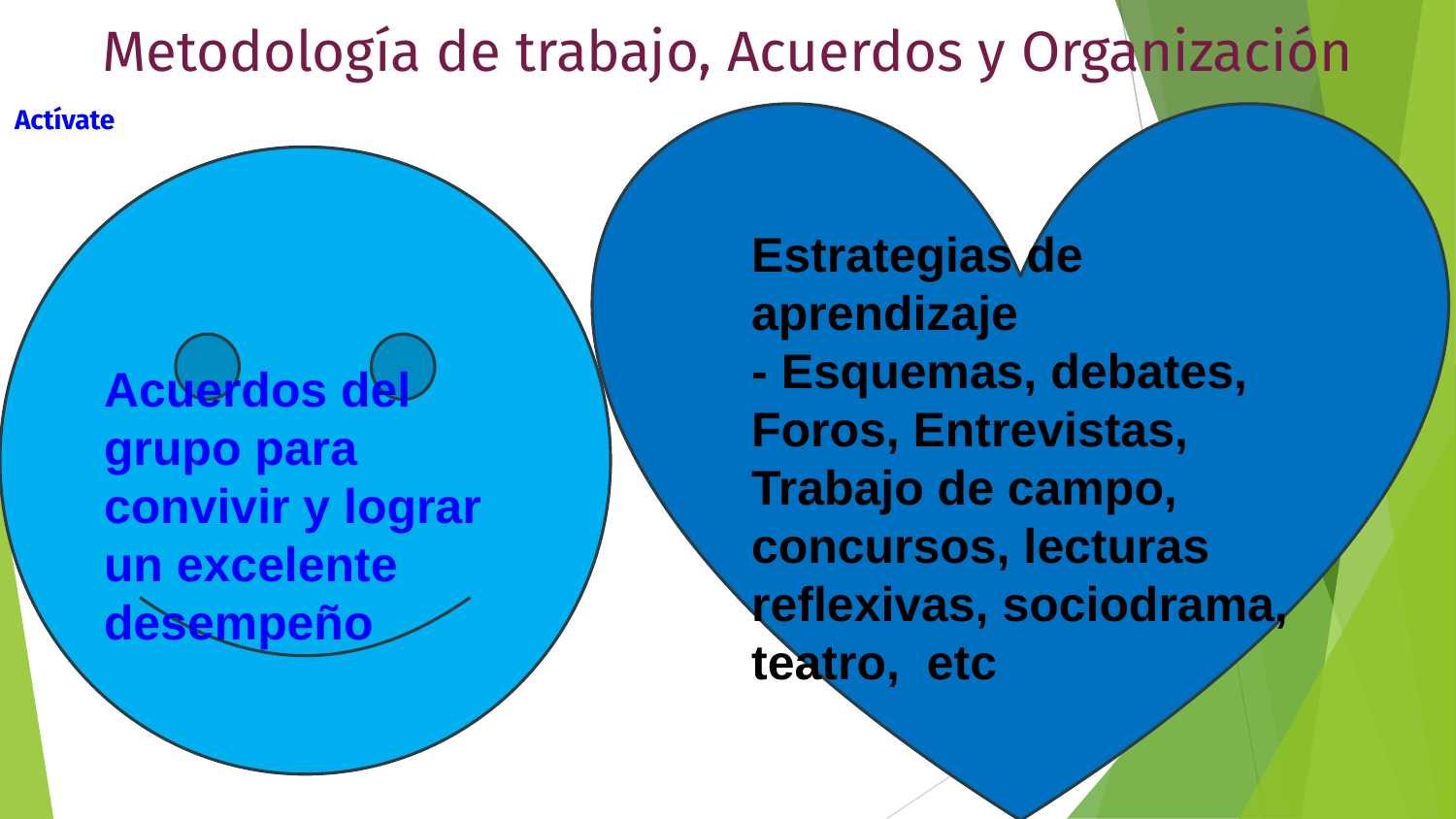

# Metodología de trabajo, Acuerdos y Organización
Actívate

Estrategias de aprendizaje
- Esquemas, debates, Foros, Entrevistas, Trabajo de campo, concursos, lecturas reflexivas, sociodrama, teatro,  etc

Acuerdos del grupo para convivir y lograr un excelente desempeño